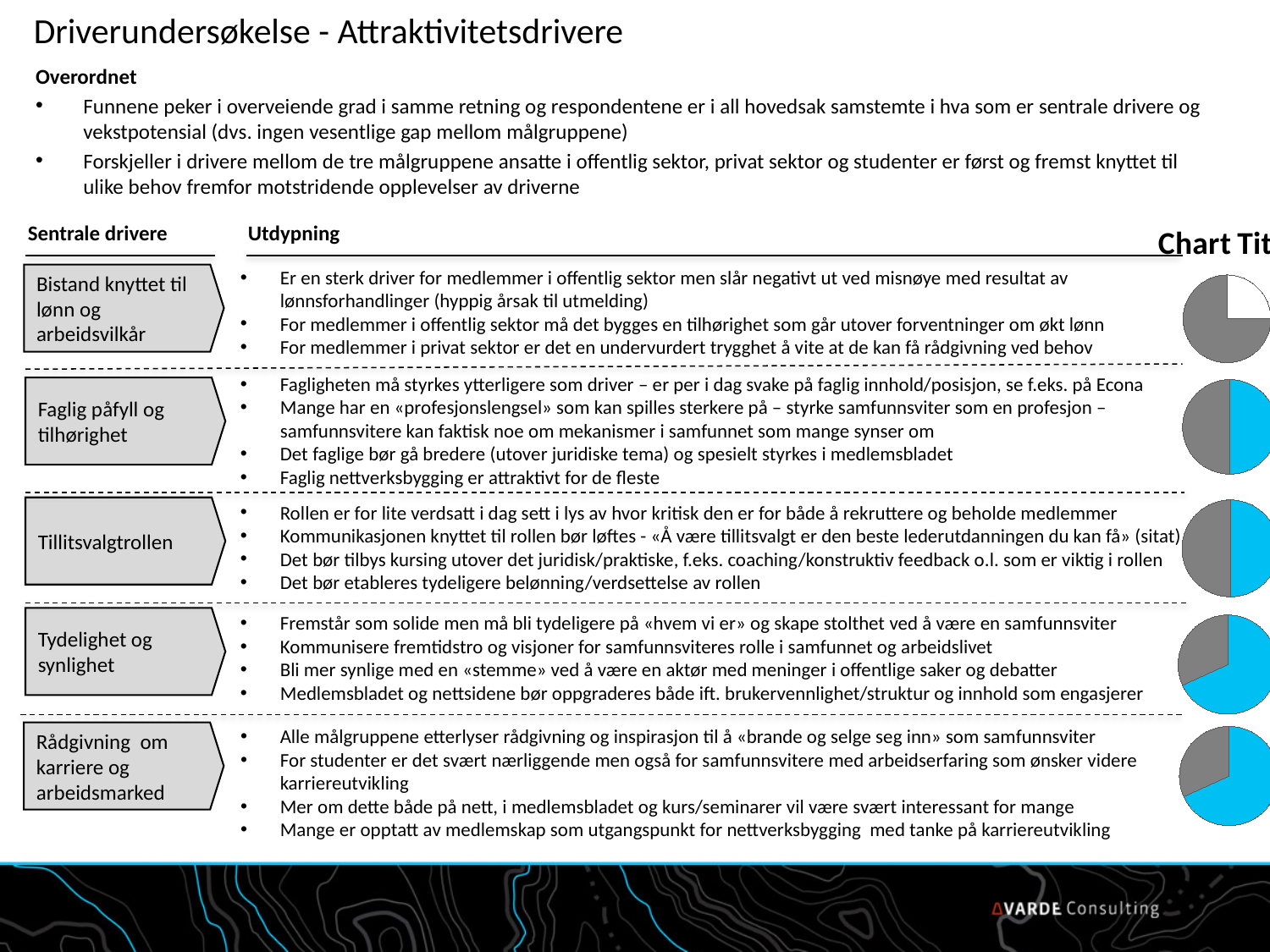

# Driverundersøkelse - Attraktivitetsdrivere
Overordnet
Funnene peker i overveiende grad i samme retning og respondentene er i all hovedsak samstemte i hva som er sentrale drivere og vekstpotensial (dvs. ingen vesentlige gap mellom målgruppene)
Forskjeller i drivere mellom de tre målgruppene ansatte i offentlig sektor, privat sektor og studenter er først og fremst knyttet til ulike behov fremfor motstridende opplevelser av driverne

### Chart:

| Category |  |
|---|---|
| felt 1 | 5.0 |
| felt 2 | 15.0 |
Sentrale drivere
Utdypning
Er en sterk driver for medlemmer i offentlig sektor men slår negativt ut ved misnøye med resultat av lønnsforhandlinger (hyppig årsak til utmelding)
For medlemmer i offentlig sektor må det bygges en tilhørighet som går utover forventninger om økt lønn
For medlemmer i privat sektor er det en undervurdert trygghet å vite at de kan få rådgivning ved behov
Bistand knyttet til lønn og arbeidsvilkår
Fagligheten må styrkes ytterligere som driver – er per i dag svake på faglig innhold/posisjon, se f.eks. på Econa
Mange har en «profesjonslengsel» som kan spilles sterkere på – styrke samfunnsviter som en profesjon – samfunnsvitere kan faktisk noe om mekanismer i samfunnet som mange synser om
Det faglige bør gå bredere (utover juridiske tema) og spesielt styrkes i medlemsbladet
Faglig nettverksbygging er attraktivt for de fleste
Faglig påfyll og tilhørighet

### Chart

| Category |  |
|---|---|
| felt 3 | 10.0 |
| felt 4 | 10.0 |
Rollen er for lite verdsatt i dag sett i lys av hvor kritisk den er for både å rekruttere og beholde medlemmer
Kommunikasjonen knyttet til rollen bør løftes - «Å være tillitsvalgt er den beste lederutdanningen du kan få» (sitat)
Det bør tilbys kursing utover det juridisk/praktiske, f.eks. coaching/konstruktiv feedback o.l. som er viktig i rollen
Det bør etableres tydeligere belønning/verdsettelse av rollen
Tillitsvalgtrollen

### Chart

| Category |  |
|---|---|
| felt 3 | 10.0 |
| felt 4 | 10.0 |
Fremstår som solide men må bli tydeligere på «hvem vi er» og skape stolthet ved å være en samfunnsviter
Kommunisere fremtidstro og visjoner for samfunnsviteres rolle i samfunnet og arbeidslivet
Bli mer synlige med en «stemme» ved å være en aktør med meninger i offentlige saker og debatter
Medlemsbladet og nettsidene bør oppgraderes både ift. brukervennlighet/struktur og innhold som engasjerer
Tydelighet og synlighet

### Chart

| Category |  |
|---|---|
| felt 5 | 15.0 |
| felt 6 | 7.0 |
Alle målgruppene etterlyser rådgivning og inspirasjon til å «brande og selge seg inn» som samfunnsviter
For studenter er det svært nærliggende men også for samfunnsvitere med arbeidserfaring som ønsker videre karriereutvikling
Mer om dette både på nett, i medlemsbladet og kurs/seminarer vil være svært interessant for mange
Mange er opptatt av medlemskap som utgangspunkt for nettverksbygging  med tanke på karriereutvikling

Rådgivning  om karriere og arbeidsmarked

### Chart

| Category |  |
|---|---|
| felt 5 | 15.0 |
| felt 6 | 7.0 |